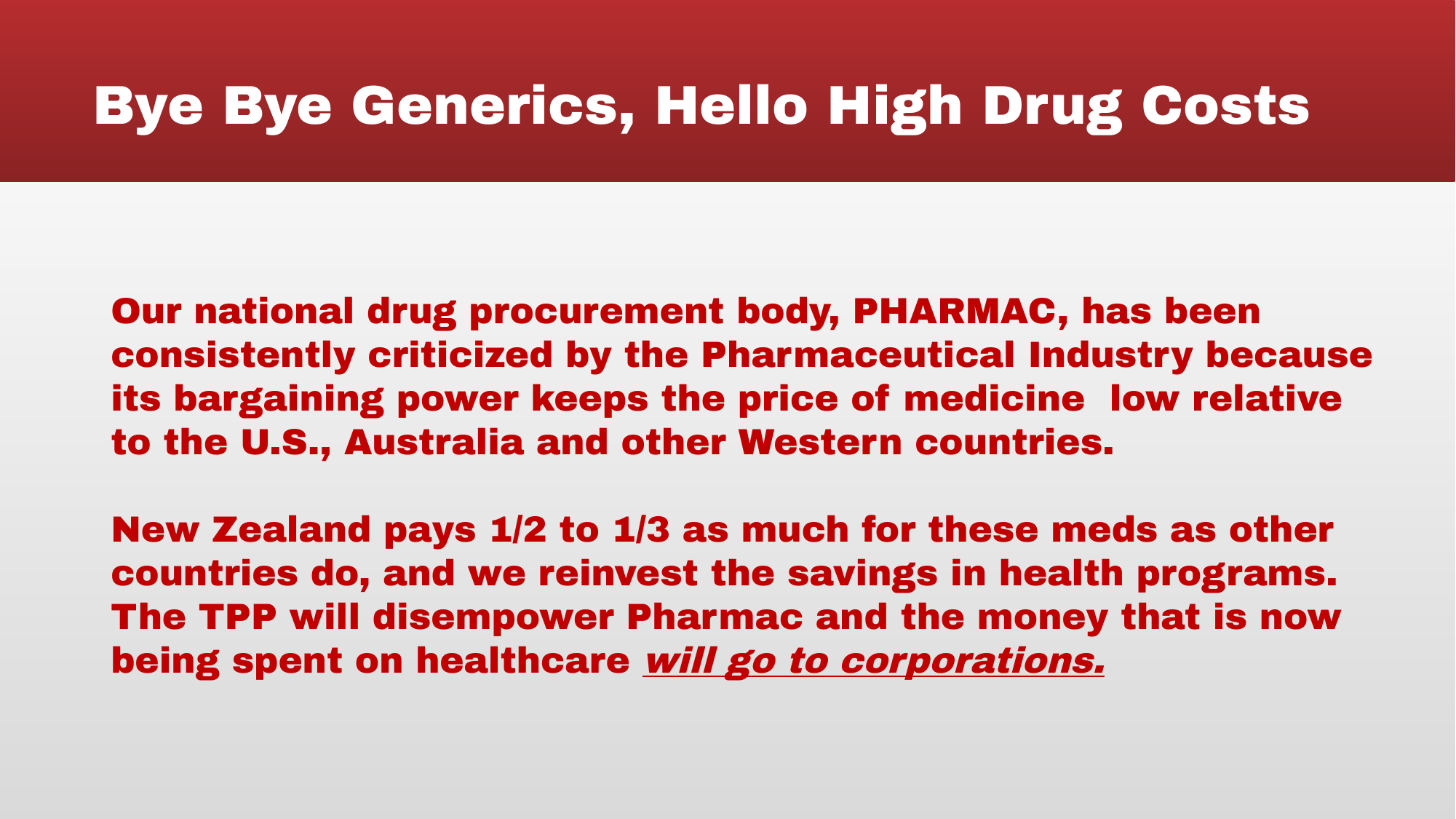

# Bye Bye Generics, Hello High Drug Costs
Our national drug procurement body, PHARMAC, has been consistently criticized by the Pharmaceutical Industry because its bargaining power keeps the price of medicine  low relative to the U.S., Australia and other Western countries.

New Zealand pays 1/2 to 1/3 as much for these meds as other countries do, and we reinvest the savings in health programs. The TPP will disempower Pharmac and the money that is now being spent on healthcare will go to corporations.